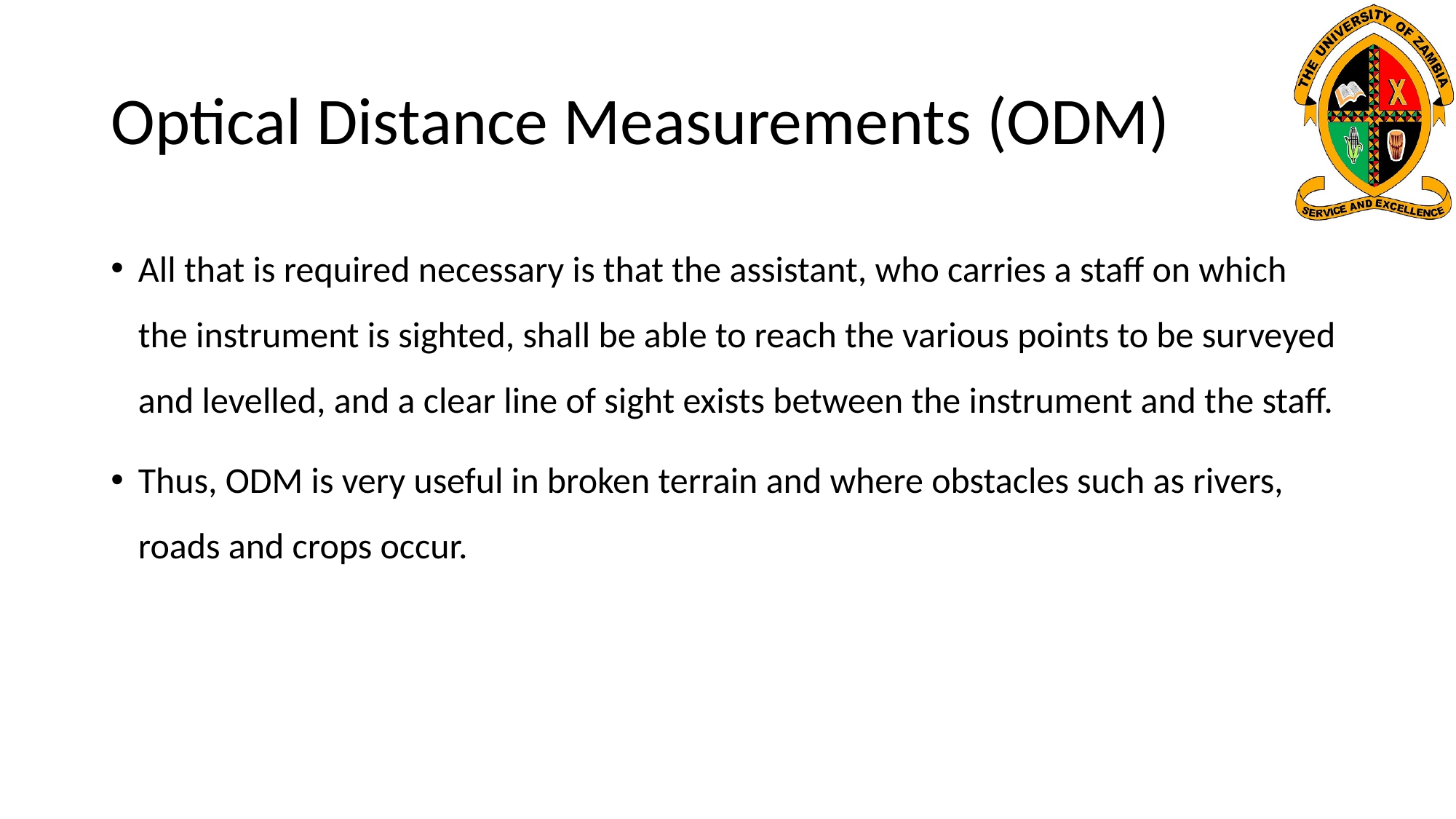

# Optical Distance Measurements (ODM)
All that is required necessary is that the assistant, who carries a staff on which the instrument is sighted, shall be able to reach the various points to be surveyed and levelled, and a clear line of sight exists between the instrument and the staff.
Thus, ODM is very useful in broken terrain and where obstacles such as rivers, roads and crops occur.